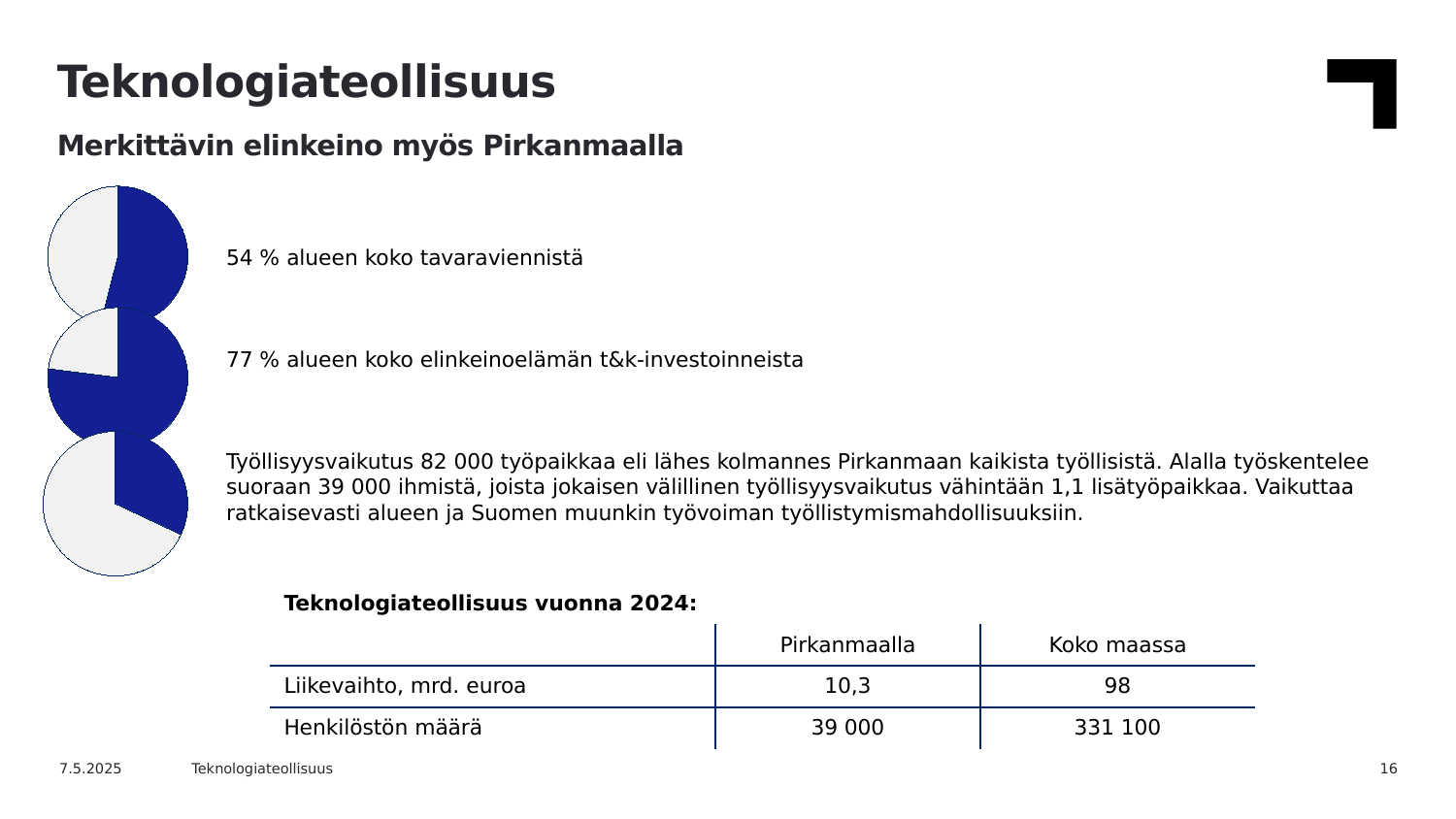

Teknologiateollisuus
Merkittävin elinkeino myös Pirkanmaalla

### Chart

| Category | Osuus alueen tavaraviennistä |
|---|---|
| Teknologiateollisuus | 54.0 |
| Muut toimialat | 46.0 |
54 % alueen koko tavaraviennistä

77 % alueen koko elinkeinoelämän t&k-investoinneista

Työllisyysvaikutus 82 000 työpaikkaa eli lähes kolmannes Pirkanmaan kaikista työllisistä. Alalla työskentelee suoraan 39 000 ihmistä, joista jokaisen välillinen työllisyysvaikutus vähintään 1,1 lisätyöpaikkaa. Vaikuttaa ratkaisevasti alueen ja Suomen muunkin työvoiman työllistymismahdollisuuksiin.

### Chart

| Category | Osuus alueen tavaraviennistä |
|---|---|
| Teknologiateollisuus | 77.0 |
| Muut toimialat | 23.0 |

### Chart

| Category | Osuus alueen tavaraviennistä |
|---|---|
| Teknologiateollisuus | 32.0 |
| Muut toimialat | 68.0 |
| Teknologiateollisuus vuonna 2024: |  |  |
| --- | --- | --- |
|  | Pirkanmaalla | Koko maassa |
| Liikevaihto, mrd. euroa | 10,3 | 98 |
| Henkilöstön määrä | 39 000 | 331 100 |
7.5.2025
Teknologiateollisuus
16